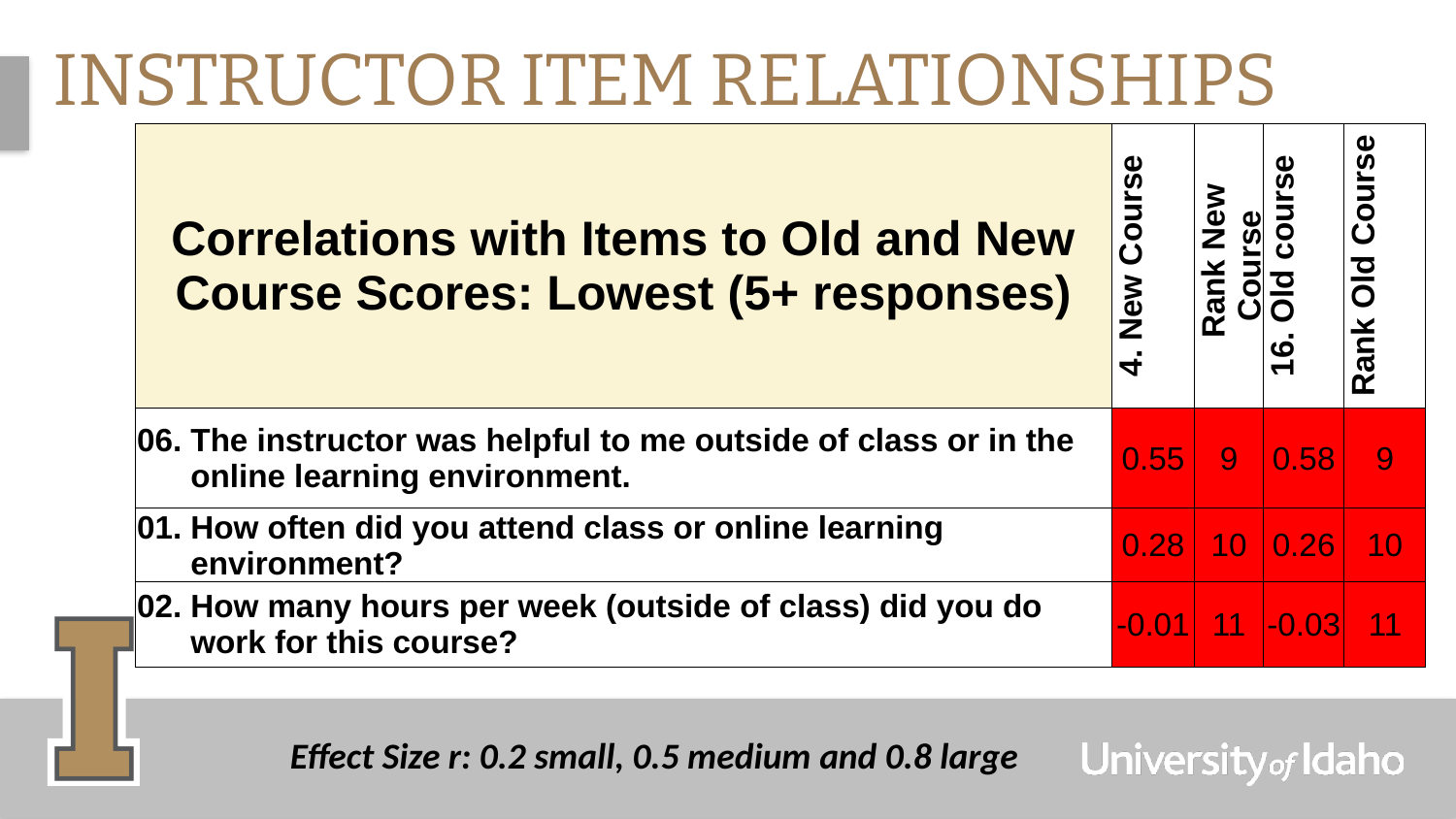

# Instructor Item Relationships
| Correlations with Items to Old and New Course Scores: Lowest (5+ responses) | 4. New Course | Rank New Course | 16. Old course | Rank Old Course |
| --- | --- | --- | --- | --- |
| 06. The instructor was helpful to me outside of class or in the online learning environment. | 0.55 | 9 | 0.58 | 9 |
| 01. How often did you attend class or online learning environment? | 0.28 | 10 | 0.26 | 10 |
| 02. How many hours per week (outside of class) did you do work for this course? | -0.01 | 11 | -0.03 | 11 |
Effect Size r: 0.2 small, 0.5 medium and 0.8 large